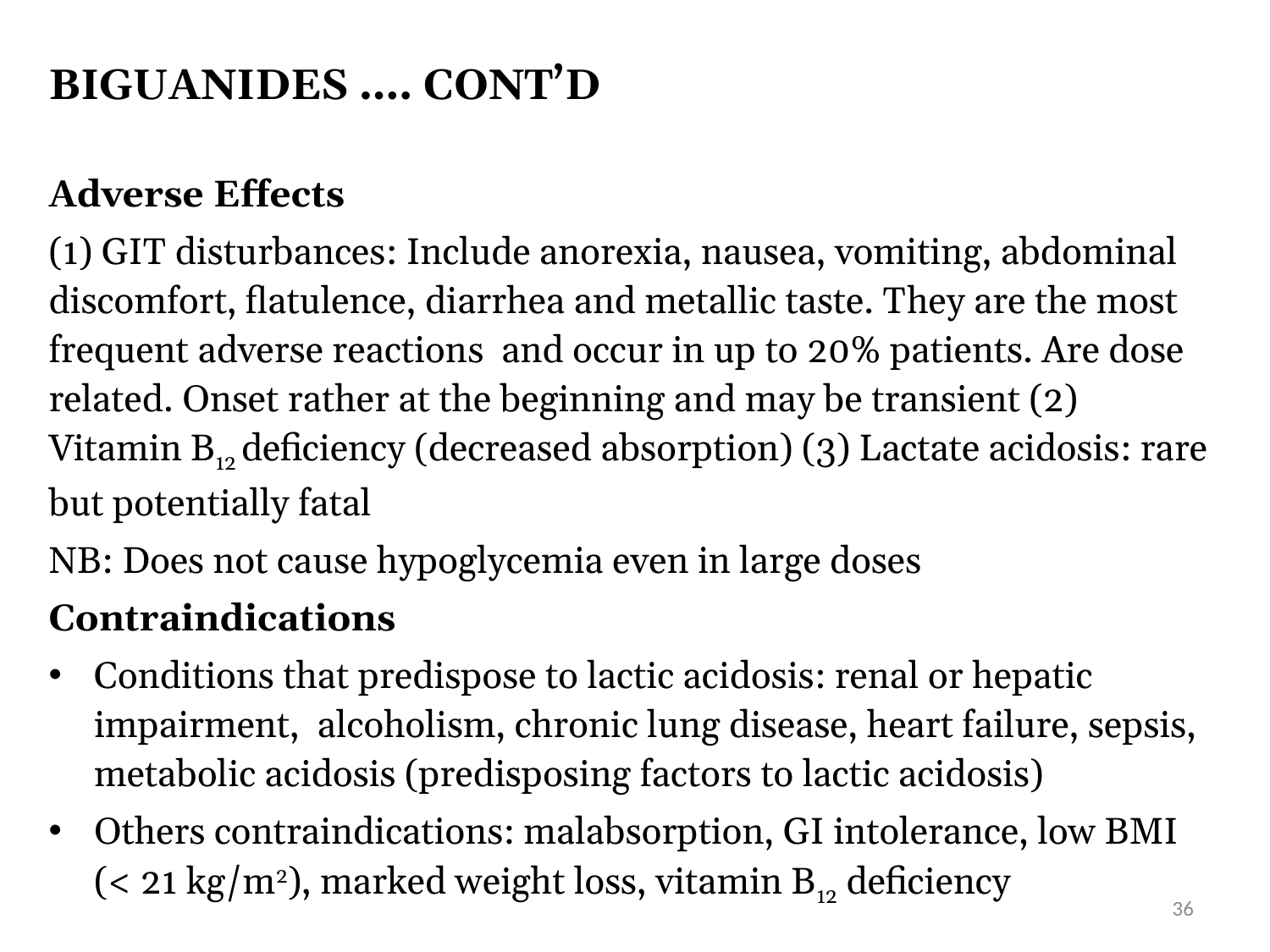

# Biguanides …. CONT’D
Adverse Effects
(1) GIT disturbances: Include anorexia, nausea, vomiting, abdominal discomfort, flatulence, diarrhea and metallic taste. They are the most frequent adverse reactions  and occur in up to 20% patients. Are dose related. Onset rather at the beginning and may be transient (2) Vitamin B12 deficiency (decreased absorption) (3) Lactate acidosis: rare but potentially fatal
NB: Does not cause hypoglycemia even in large doses
Contraindications
Conditions that predispose to lactic acidosis: renal or hepatic impairment,  alcoholism, chronic lung disease, heart failure, sepsis, metabolic acidosis (predisposing factors to lactic acidosis)
Others contraindications: malabsorption, GI intolerance, low BMI (< 21 kg/m2), marked weight loss, vitamin B12 deficiency
36